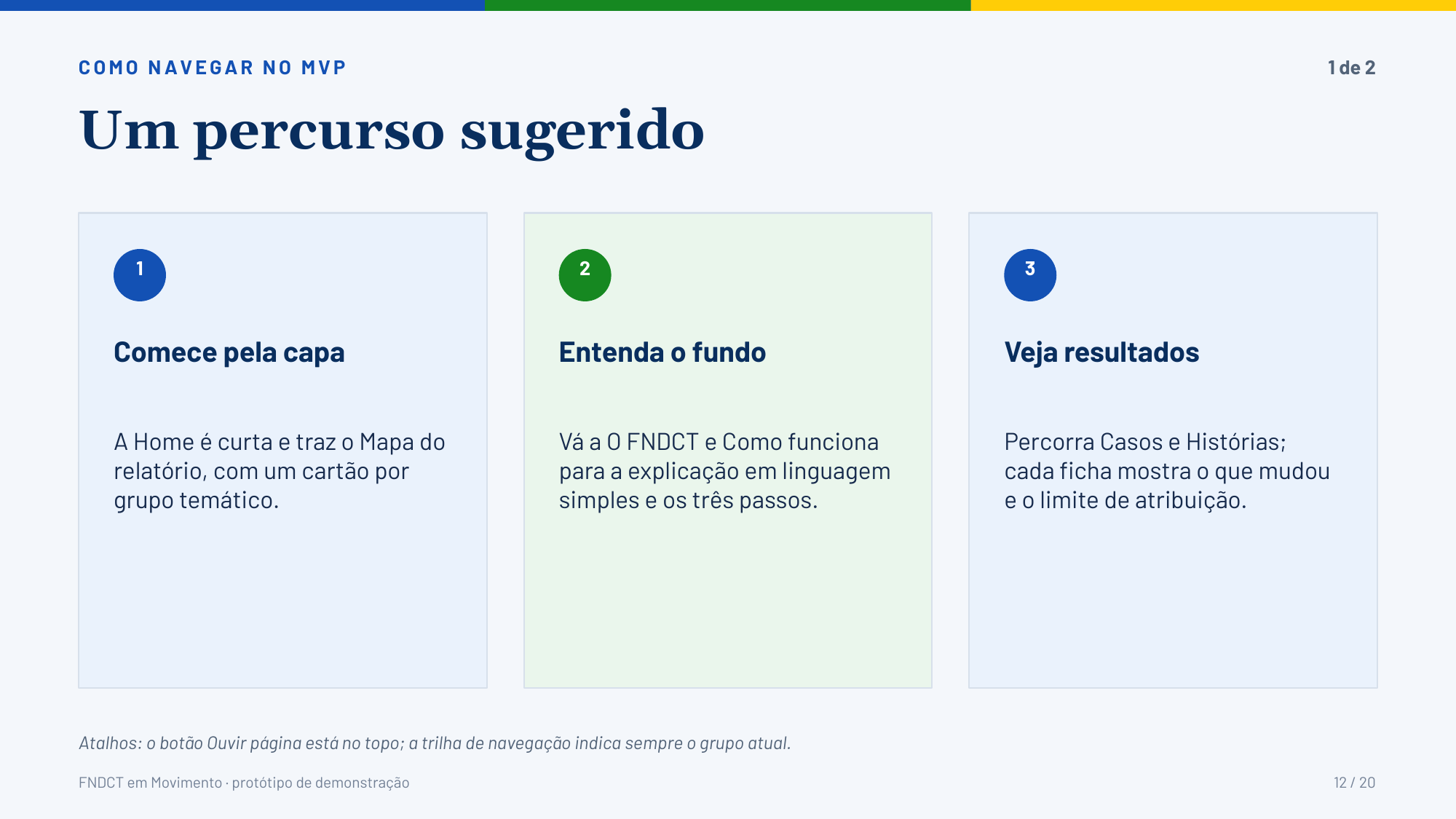

COMO NAVEGAR NO MVP
1 de 2
Um percurso sugerido

1
2
3
Comece pela capa
Entenda o fundo
Veja resultados
A Home é curta e traz o Mapa do relatório, com um cartão por grupo temático.
Vá a O FNDCT e Como funciona para a explicação em linguagem simples e os três passos.
Percorra Casos e Histórias; cada ficha mostra o que mudou e o limite de atribuição.
Atalhos: o botão Ouvir página está no topo; a trilha de navegação indica sempre o grupo atual.
FNDCT em Movimento · protótipo de demonstração
12 / 20